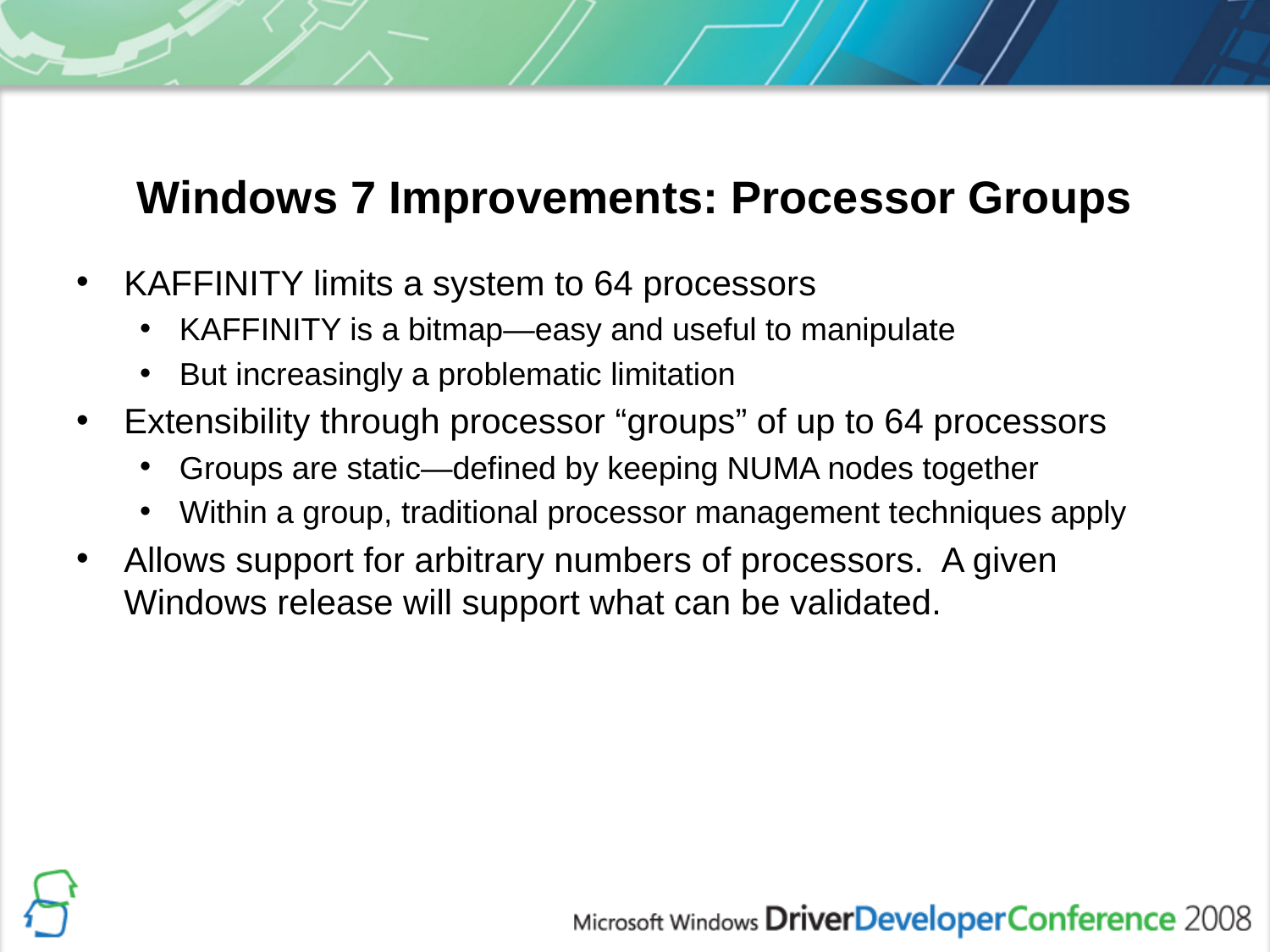

# Windows 7 Improvements: Processor Groups
KAFFINITY limits a system to 64 processors
KAFFINITY is a bitmap—easy and useful to manipulate
But increasingly a problematic limitation
Extensibility through processor “groups” of up to 64 processors
Groups are static—defined by keeping NUMA nodes together
Within a group, traditional processor management techniques apply
Allows support for arbitrary numbers of processors.  A given Windows release will support what can be validated.